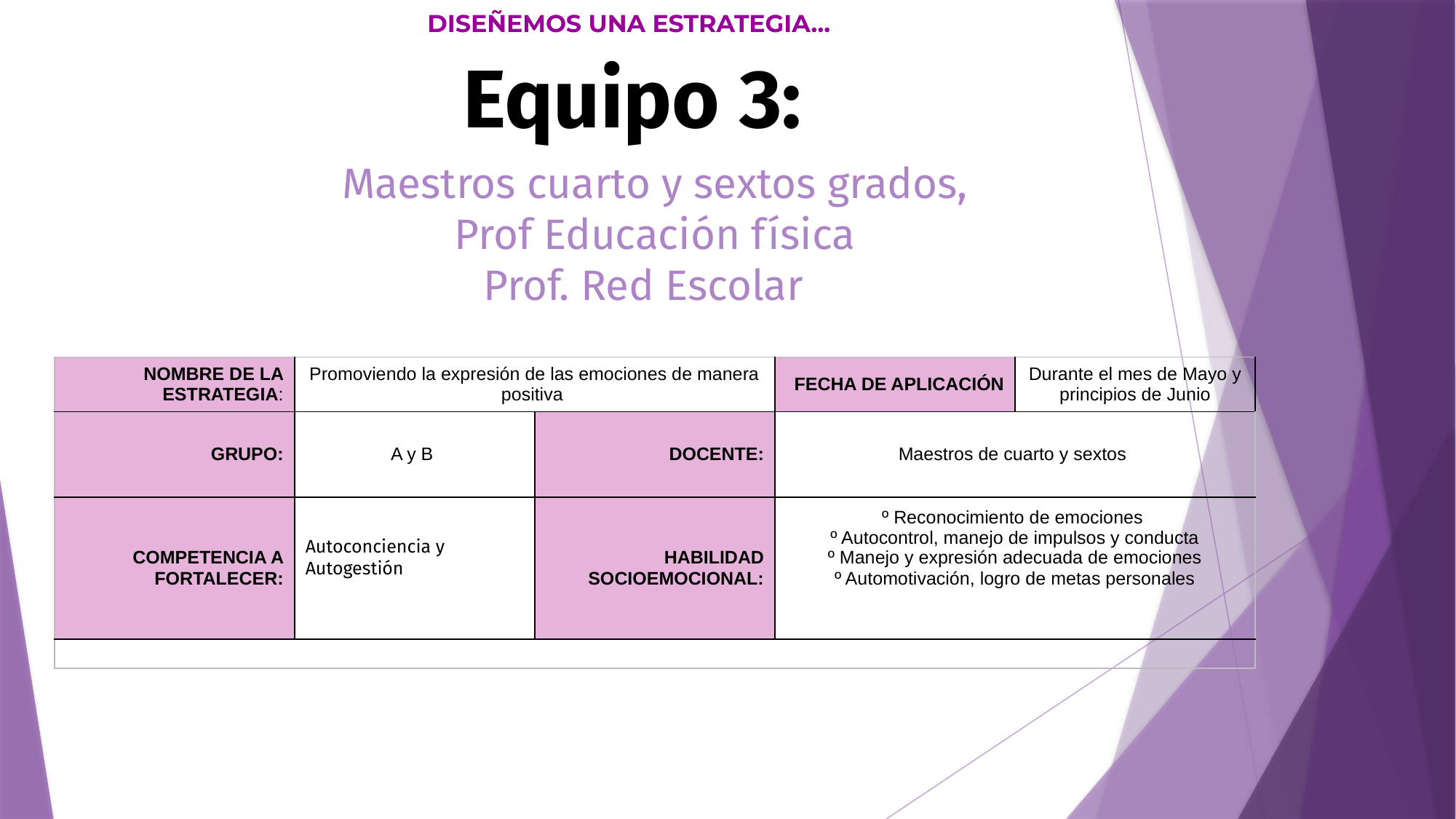

DISEÑEMOS UNA ESTRATEGIA…
Equipo 3:
Maestros cuarto y sextos grados,
Prof Educación física
Prof. Red Escolar
| NOMBRE DE LA ESTRATEGIA: | Promoviendo la expresión de las emociones de manera positiva |  | FECHA DE APLICACIÓN | Durante el mes de Mayo y principios de Junio |
| --- | --- | --- | --- | --- |
| GRUPO: | A y B | DOCENTE: | Maestros de cuarto y sextos |  |
| COMPETENCIA A FORTALECER: | Autoconciencia y Autogestión | HABILIDAD SOCIOEMOCIONAL: | º Reconocimiento de emociones º Autocontrol, manejo de impulsos y conducta º Manejo y expresión adecuada de emociones º Automotivación, logro de metas personales |  |
|  |  |  |  |  |